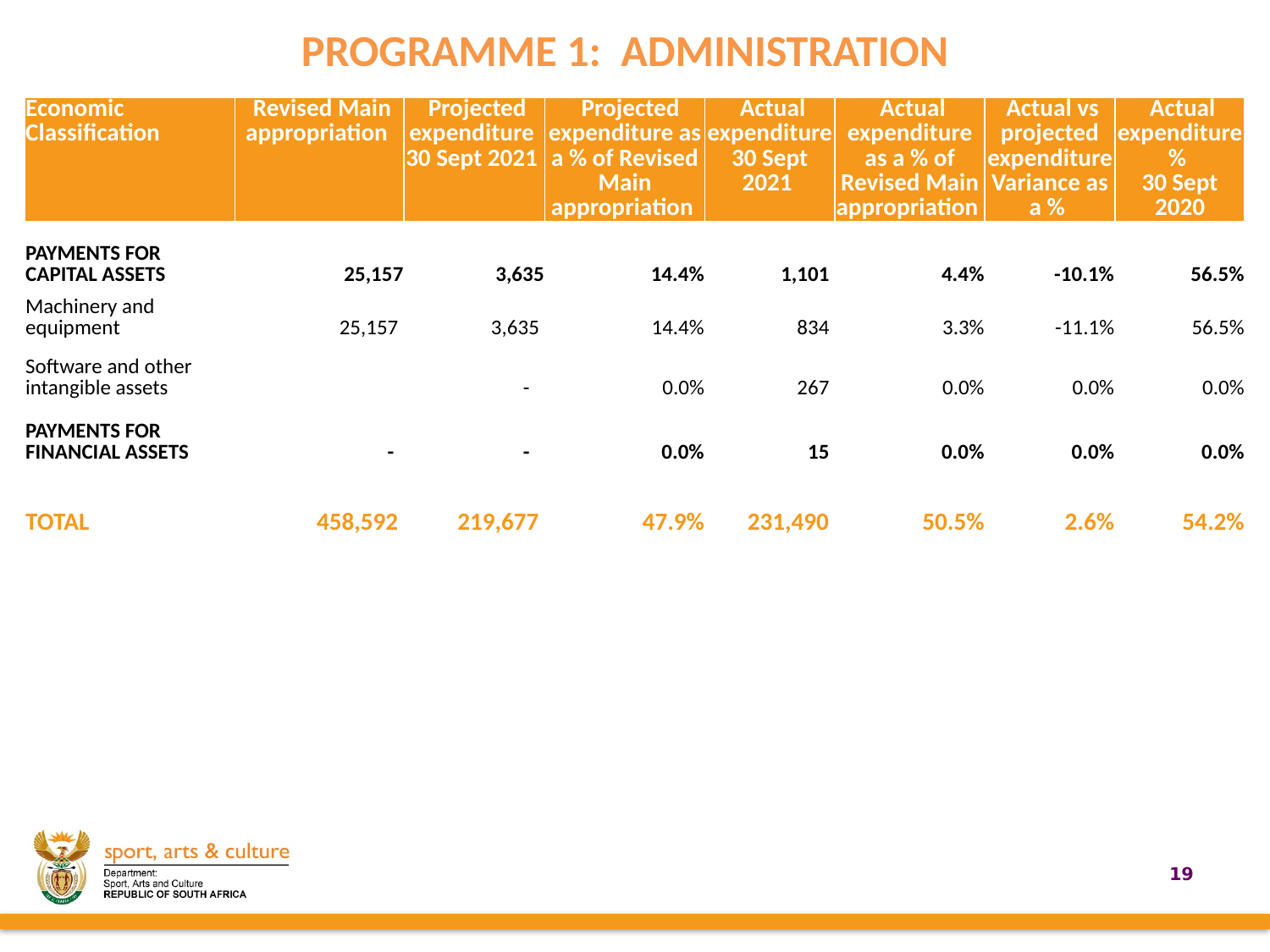

PROGRAMME 1:  ADMINISTRATION
| Economic Classification | Revised Main appropriation | Projected expenditure 30 Sept 2021 | Projected expenditure as a % of Revised Main appropriation | Actual expenditure 30 Sept 2021 | Actual expenditure as a % of Revised Main appropriation | Actual vs projected expenditure Variance as a % | Actual expenditure % 30 Sept 2020 |
| --- | --- | --- | --- | --- | --- | --- | --- |
|  |  |  |  |  |  |  |  |
| PAYMENTS FOR CAPITAL ASSETS | 25,157 | 3,635 | 14.4% | 1,101 | 4.4% | -10.1% | 56.5% |
| Machinery and equipment | 25,157 | 3,635 | 14.4% | 834 | 3.3% | -11.1% | 56.5% |
| Software and other intangible assets |  | - | 0.0% | 267 | 0.0% | 0.0% | 0.0% |
|  |  |  |  |  |  |  |  |
| PAYMENTS FOR FINANCIAL ASSETS | - | - | 0.0% | 15 | 0.0% | 0.0% | 0.0% |
|  |  |  |  |  |  |  |  |
| TOTAL | 458,592 | 219,677 | 47.9% | 231,490 | 50.5% | 2.6% | 54.2% |
19